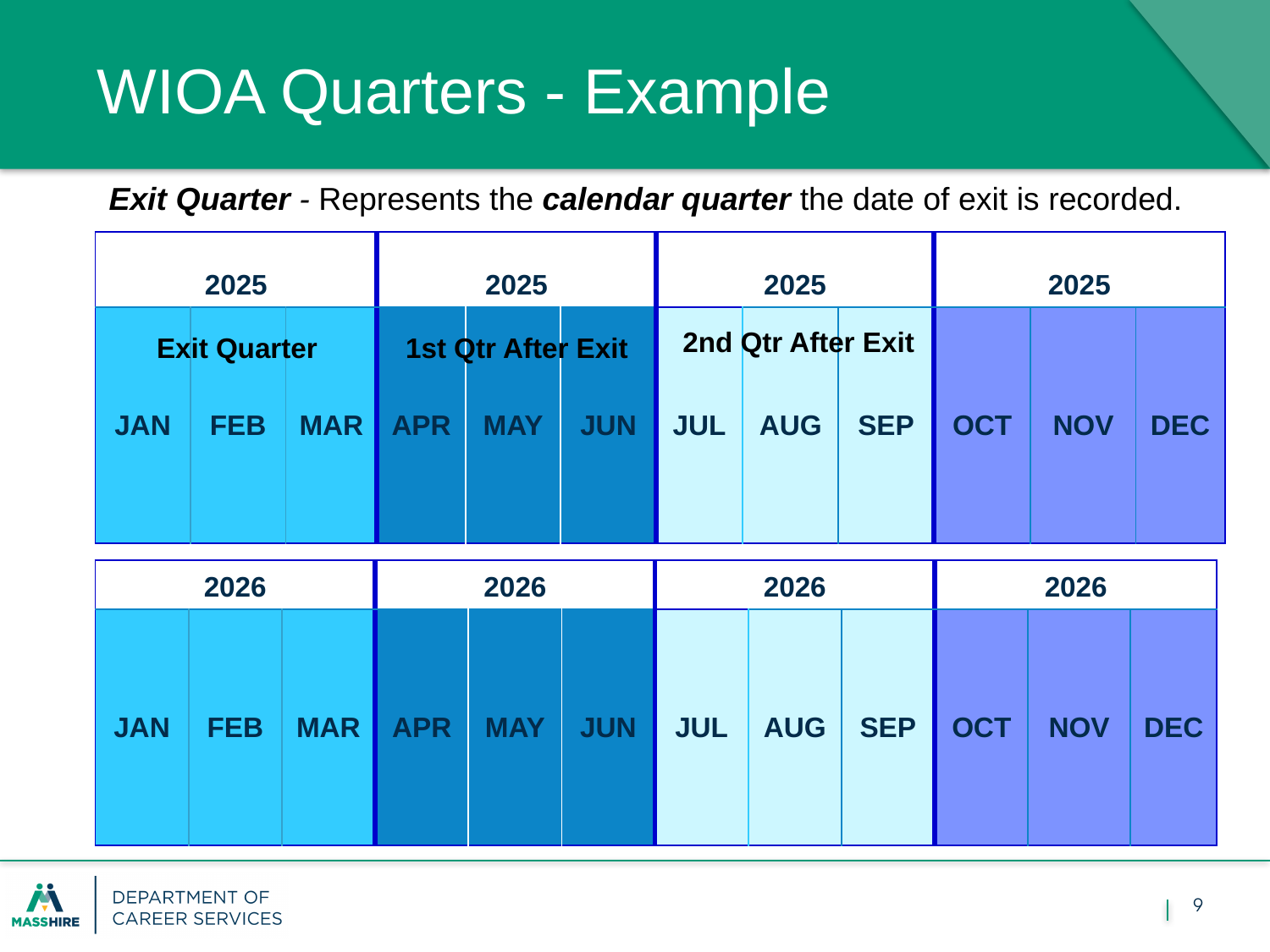

# WIOA Quarters - Example
Exit Quarter - Represents the calendar quarter the date of exit is recorded.

| 2025 |  |  | 2025 |  |  | 2025 |  |  | 2025 |  |  |
| --- | --- | --- | --- | --- | --- | --- | --- | --- | --- | --- | --- |
| JAN | FEB | MAR | APR | MAY | JUN | JUL | AUG | SEP | OCT | NOV | DEC |
2nd Qtr After Exit
Exit Quarter
1st Qtr After Exit
| 2026 |  |  | 2026 |  |  | 2026 |  |  | 2026 |  |  |
| --- | --- | --- | --- | --- | --- | --- | --- | --- | --- | --- | --- |
| JAN | FEB | MAR | APR | MAY | JUN | JUL | AUG | SEP | OCT | NOV | DEC |
9